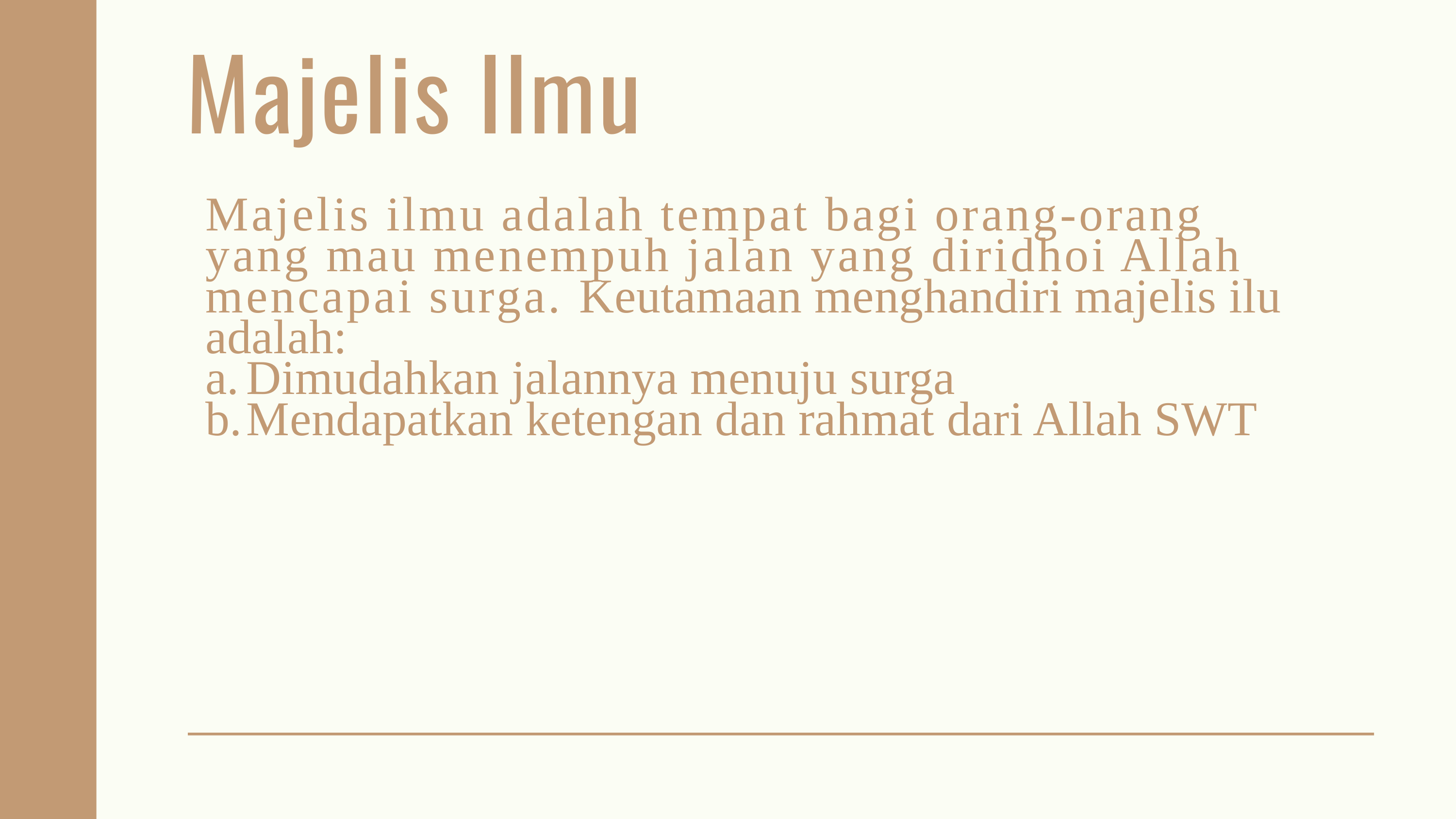

Majelis Ilmu
Majelis ilmu adalah tempat bagi orang-orang yang mau menempuh jalan yang diridhoi Allah mencapai surga. Keutamaan menghandiri majelis ilu adalah:
Dimudahkan jalannya menuju surga
Mendapatkan ketengan dan rahmat dari Allah SWT